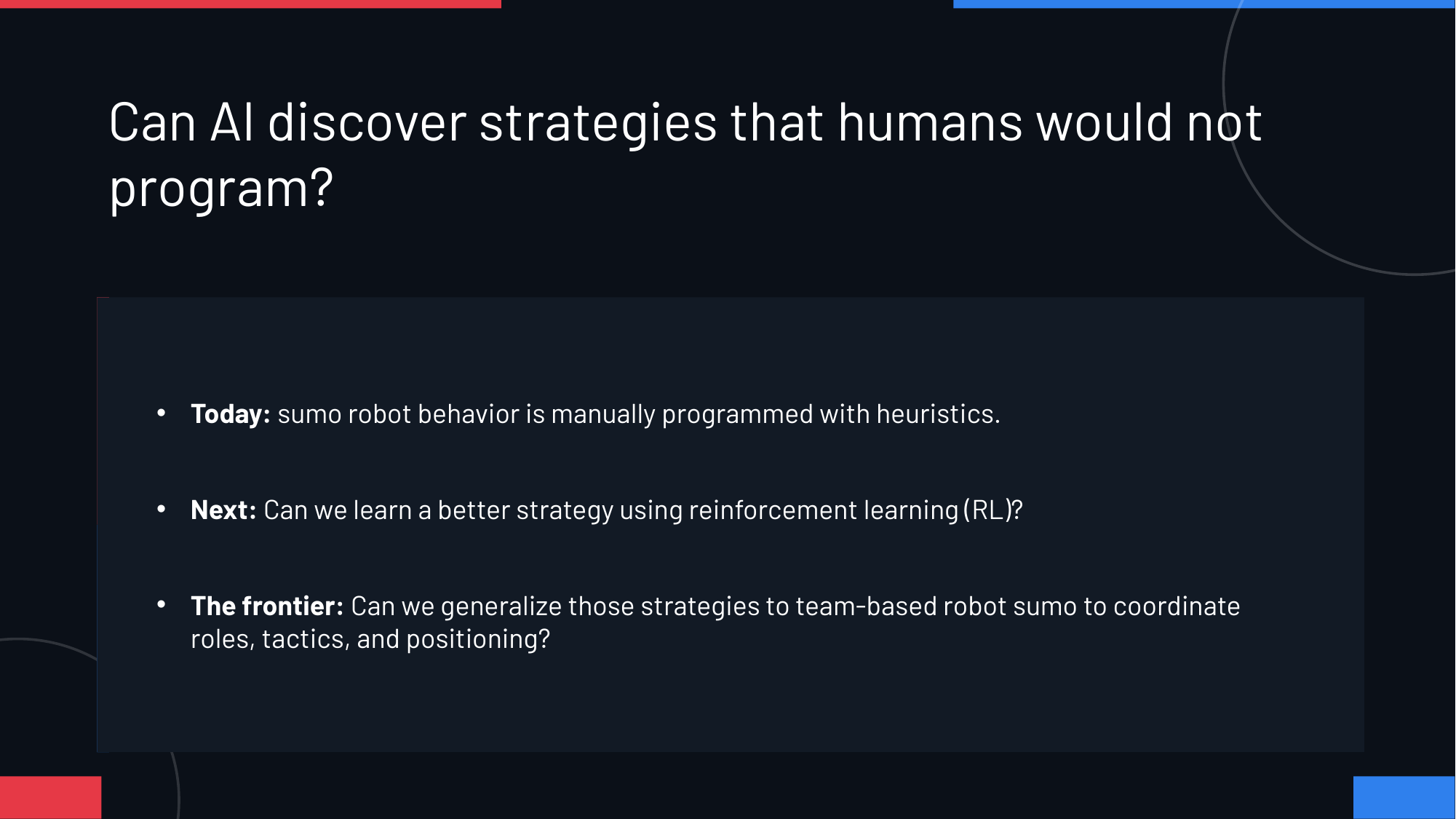

# Can AI discover strategies that humans would not program?

Today: sumo robot behavior is manually programmed with heuristics.

Next: Can we learn a better strategy using reinforcement learning (RL)?

The frontier: Can we generalize those strategies to team-based robot sumo to coordinate roles, tactics, and positioning?